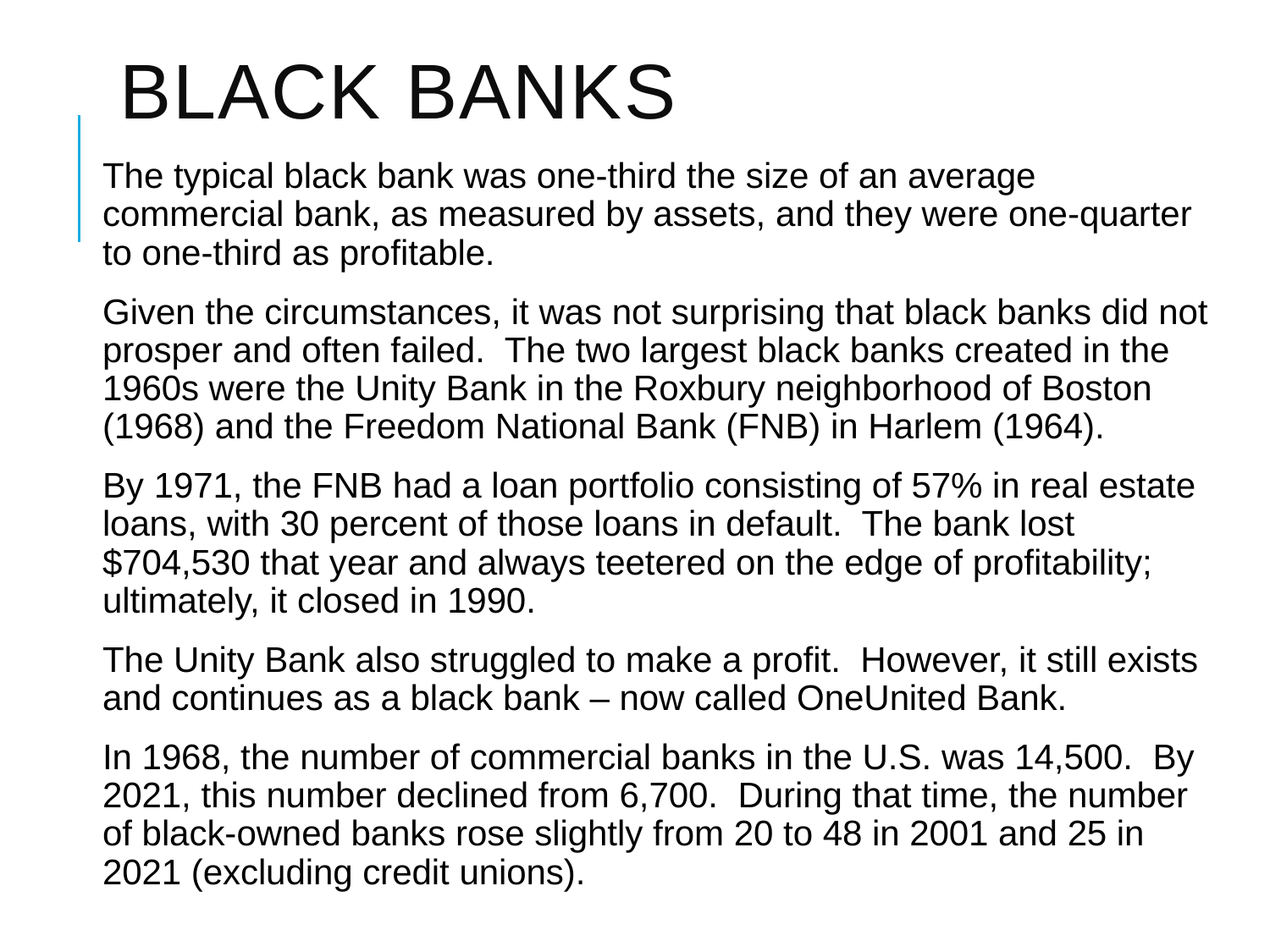

# Black banks
The typical black bank was one-third the size of an average commercial bank, as measured by assets, and they were one-quarter to one-third as profitable.
Given the circumstances, it was not surprising that black banks did not prosper and often failed.  The two largest black banks created in the 1960s were the Unity Bank in the Roxbury neighborhood of Boston (1968) and the Freedom National Bank (FNB) in Harlem (1964).
By 1971, the FNB had a loan portfolio consisting of 57% in real estate loans, with 30 percent of those loans in default.  The bank lost $704,530 that year and always teetered on the edge of profitability; ultimately, it closed in 1990.
The Unity Bank also struggled to make a profit.  However, it still exists and continues as a black bank – now called OneUnited Bank.
In 1968, the number of commercial banks in the U.S. was 14,500.  By 2021, this number declined from 6,700.  During that time, the number of black-owned banks rose slightly from 20 to 48 in 2001 and 25 in 2021 (excluding credit unions).